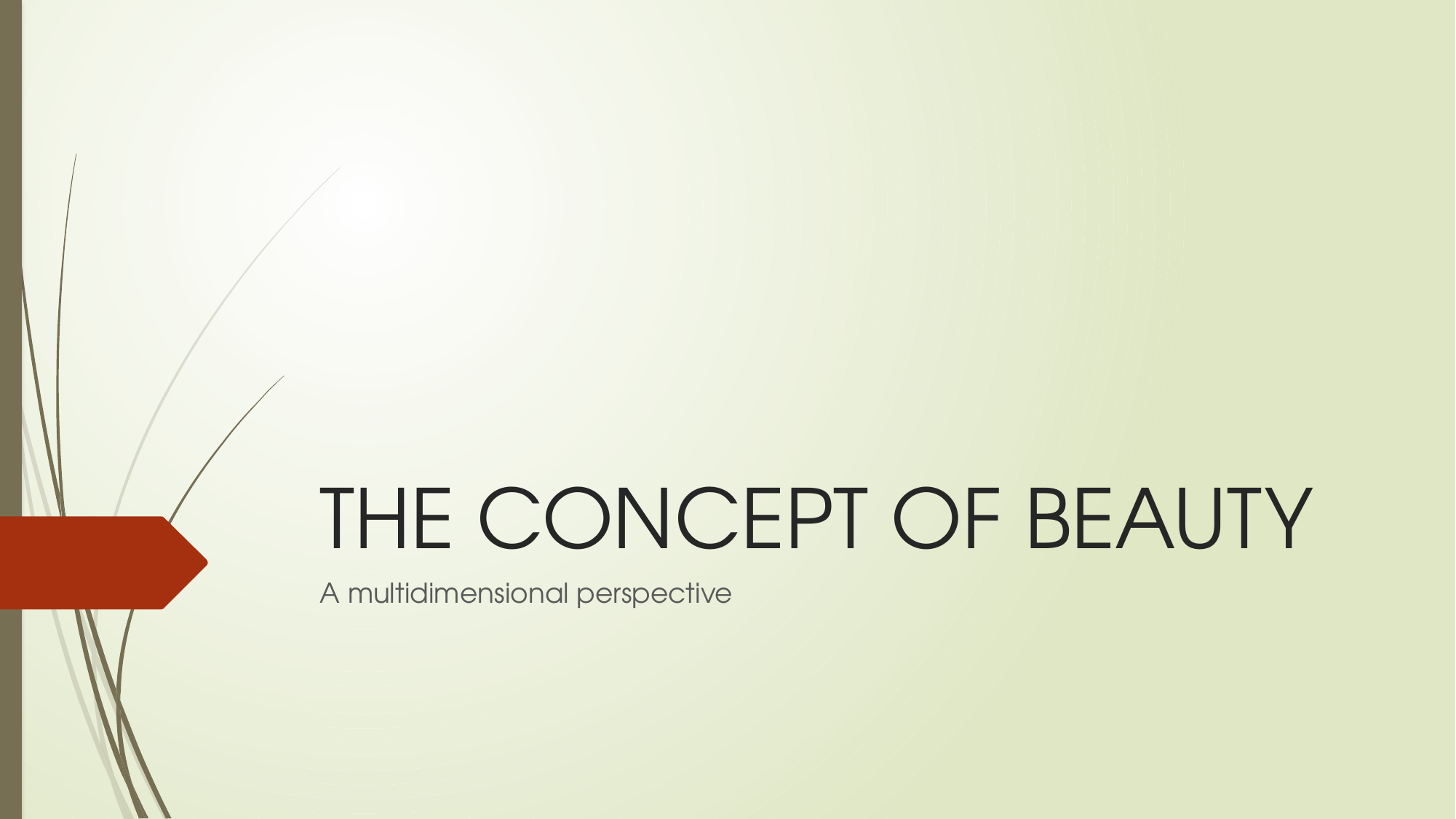

# THE CONCEPT OF BEAUTY
A multidimensional perspective